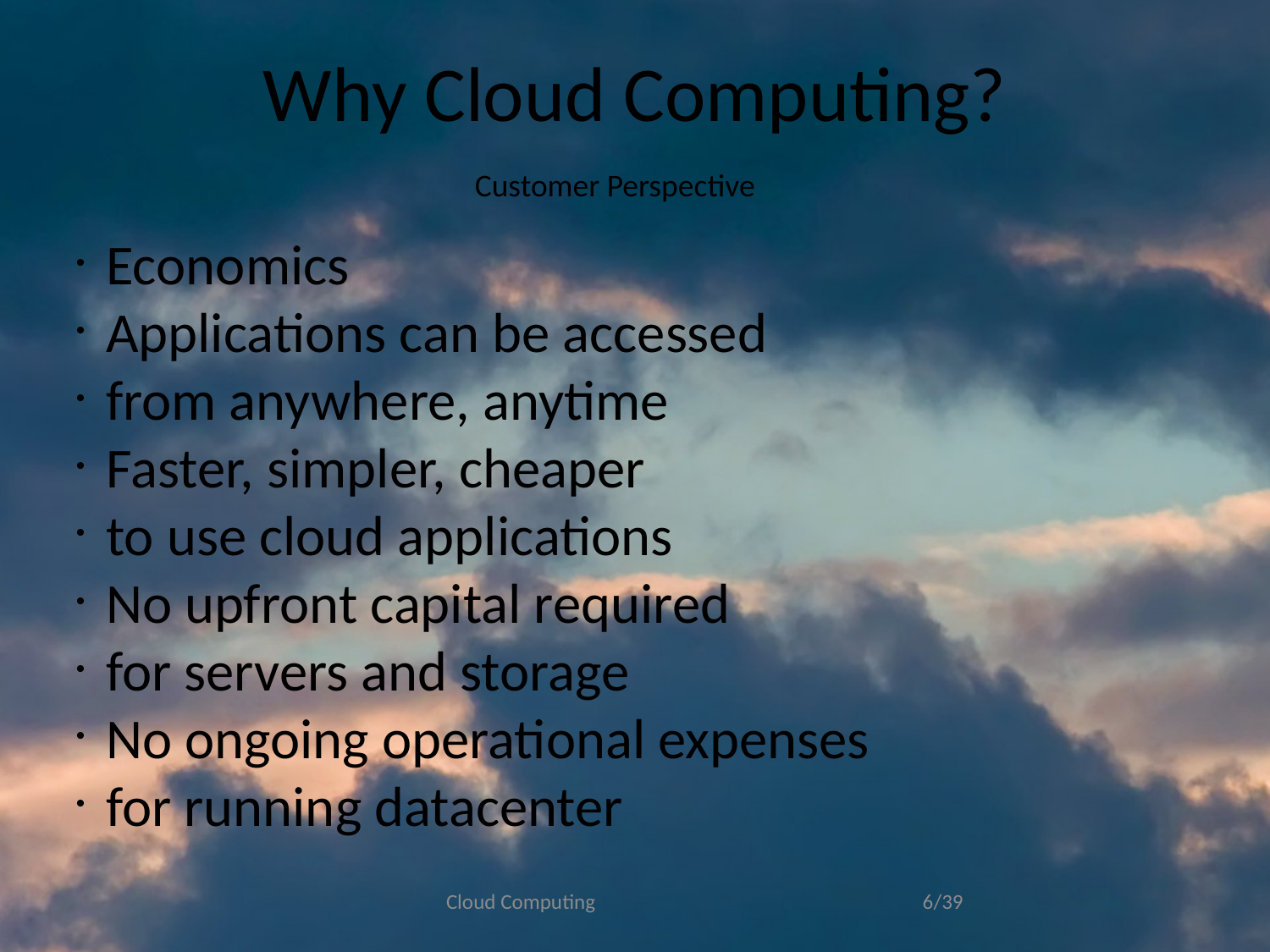

Why Cloud Computing?
Customer Perspective
Economics
Applications can be accessed
from anywhere, anytime
Faster, simpler, cheaper
to use cloud applications
No upfront capital required
for servers and storage
No ongoing operational expenses
for running datacenter
Cloud Computing
6/39